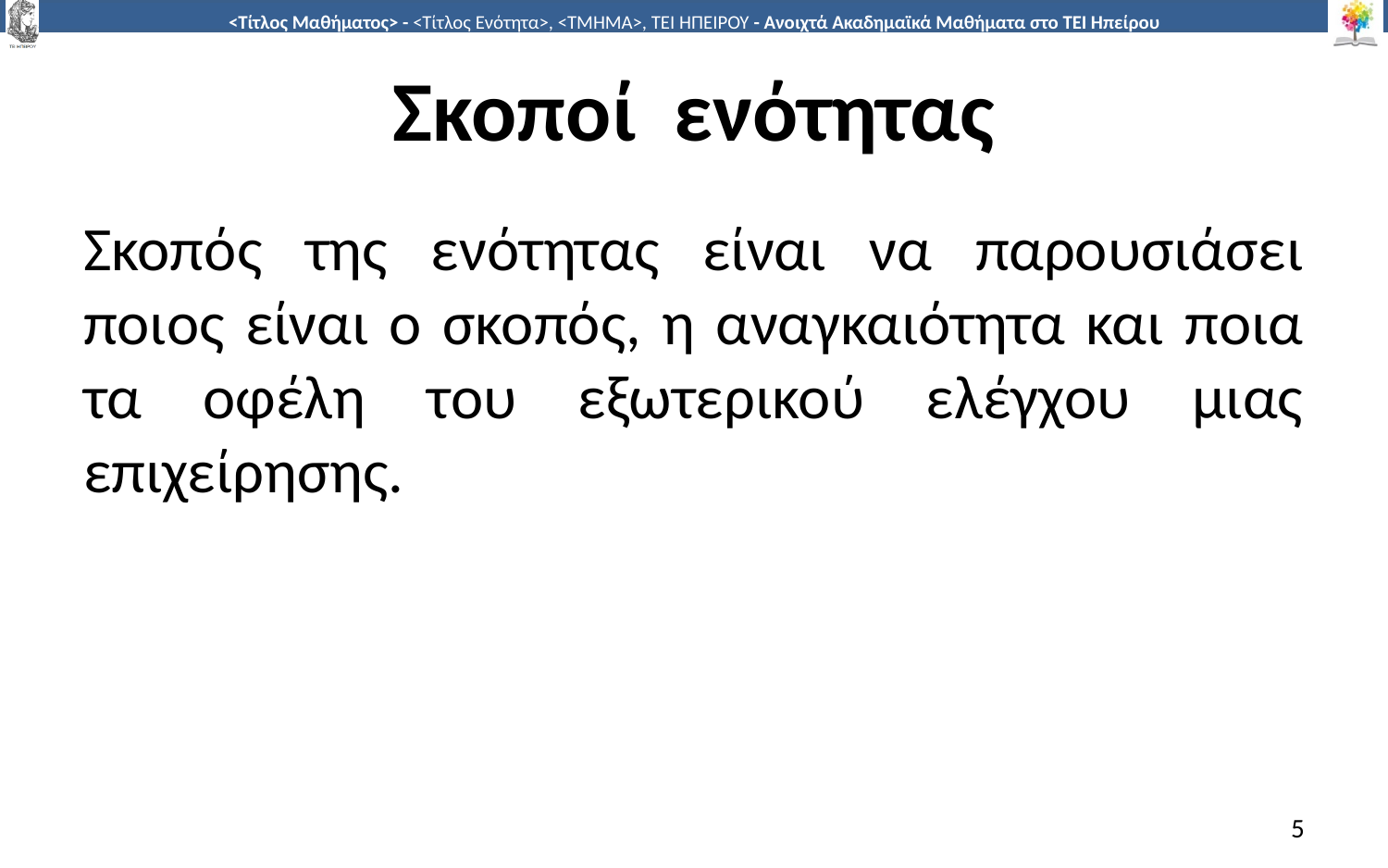

# Σκοποί  ενότητας
Σκοπός της ενότητας είναι να παρουσιάσει ποιος είναι ο σκοπός, η αναγκαιότητα και ποια τα οφέλη του εξωτερικού ελέγχου μιας επιχείρησης.
5